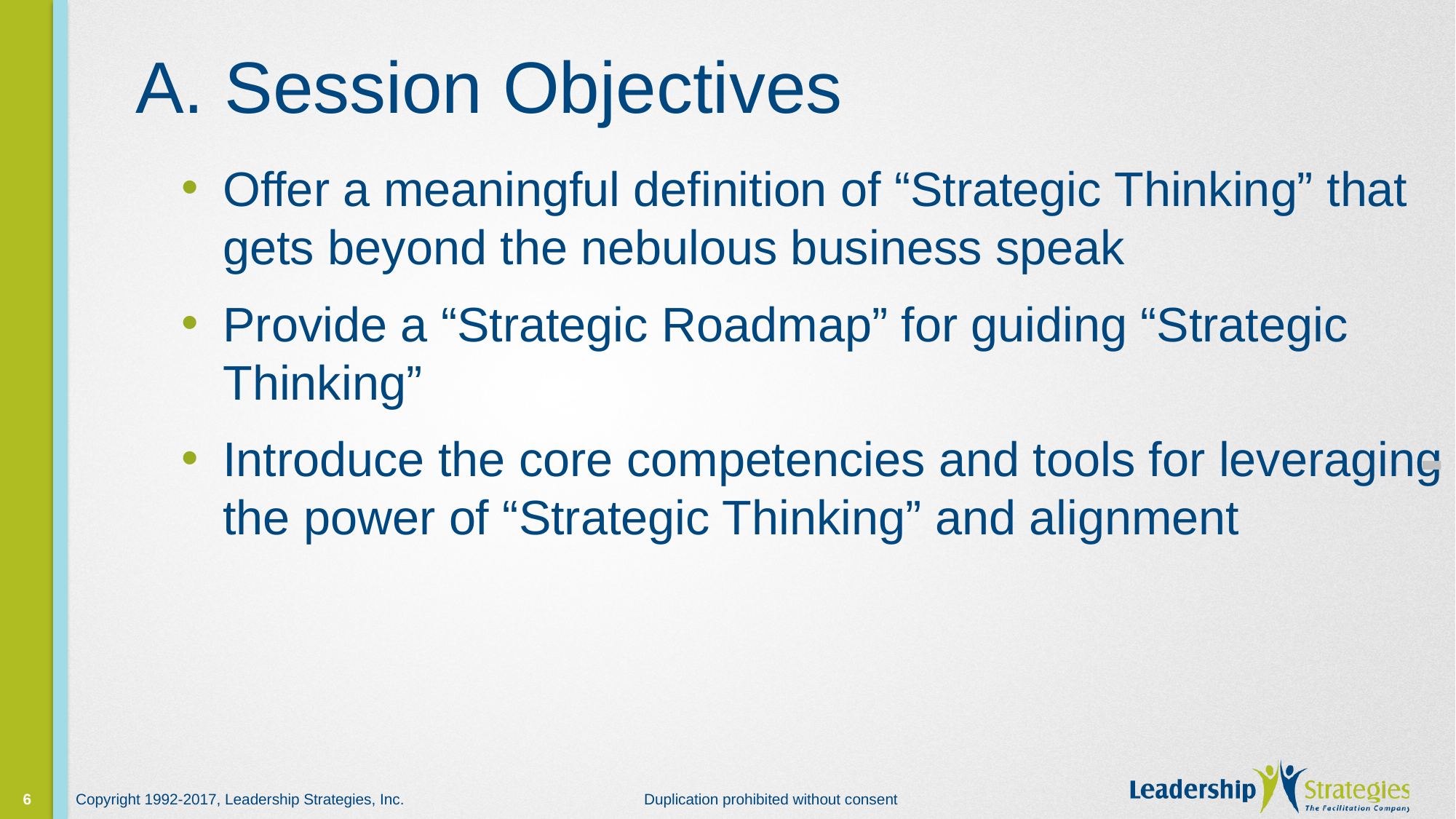

# A. Session Objectives
Offer a meaningful definition of “Strategic Thinking” that gets beyond the nebulous business speak
Provide a “Strategic Roadmap” for guiding “Strategic Thinking”
Introduce the core competencies and tools for leveraging the power of “Strategic Thinking” and alignment

-
6